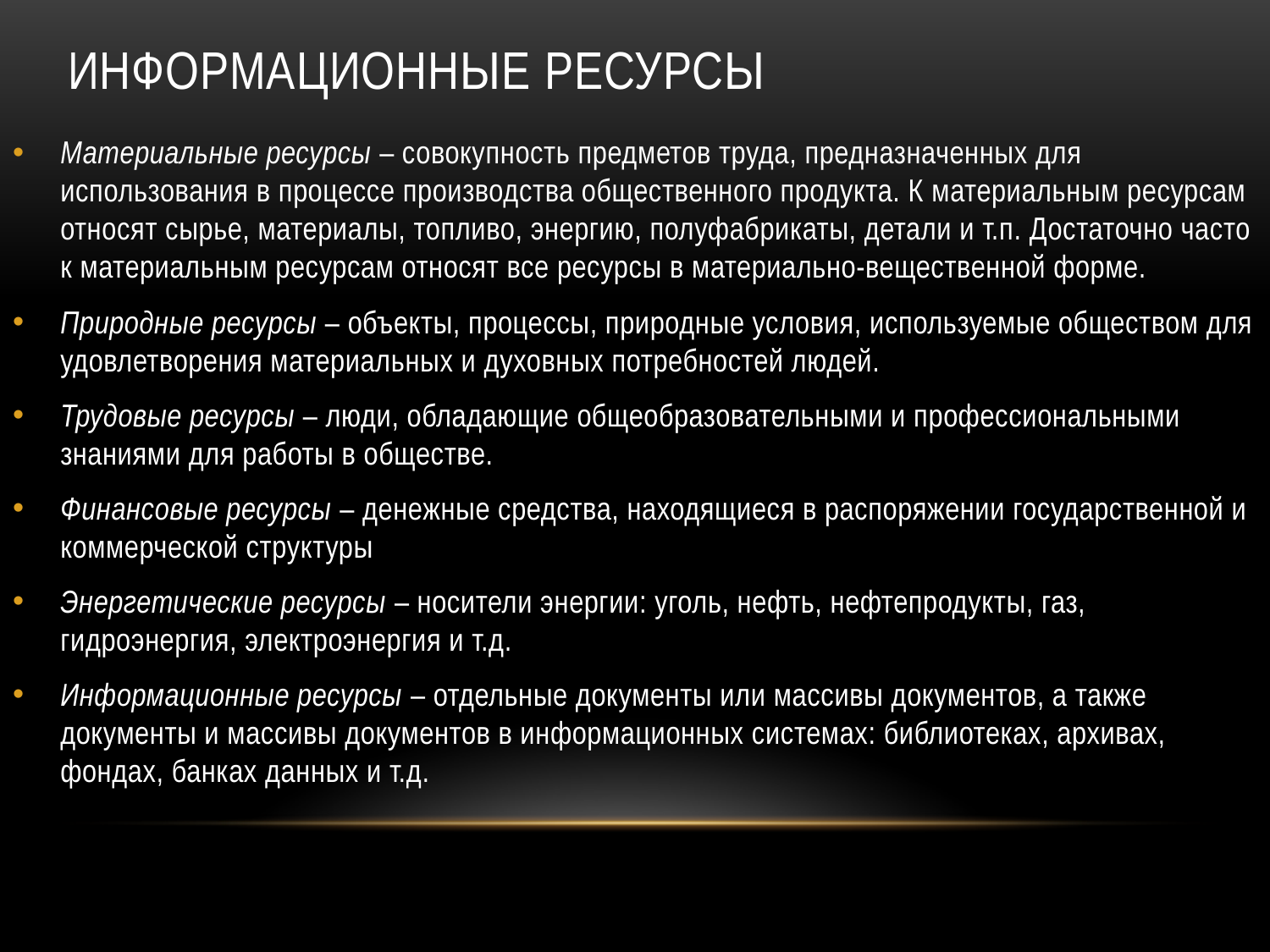

# Информационные ресурсы
Материальные ресурсы – совокупность предметов труда, предназначенных для использования в процессе производства общественного продукта. К материальным ресурсам относят сырье, материалы, топливо, энергию, полуфабрикаты, детали и т.п. Достаточно часто к материальным ресурсам относят все ресурсы в материально-вещественной форме.
Природные ресурсы – объекты, процессы, природные условия, используемые обществом для удовлетворения материальных и духовных потребностей людей.
Трудовые ресурсы – люди, обладающие общеобразовательными и профессиональными знаниями для работы в обществе.
Финансовые ресурсы – денежные средства, находящиеся в распоряжении государственной и коммерческой структуры
Энергетические ресурсы – носители энергии: уголь, нефть, нефтепродукты, газ, гидроэнергия, электроэнергия и т.д.
Информационные ресурсы – отдельные документы или массивы документов, а также документы и массивы документов в информационных системах: библиотеках, архивах, фондах, банках данных и т.д.